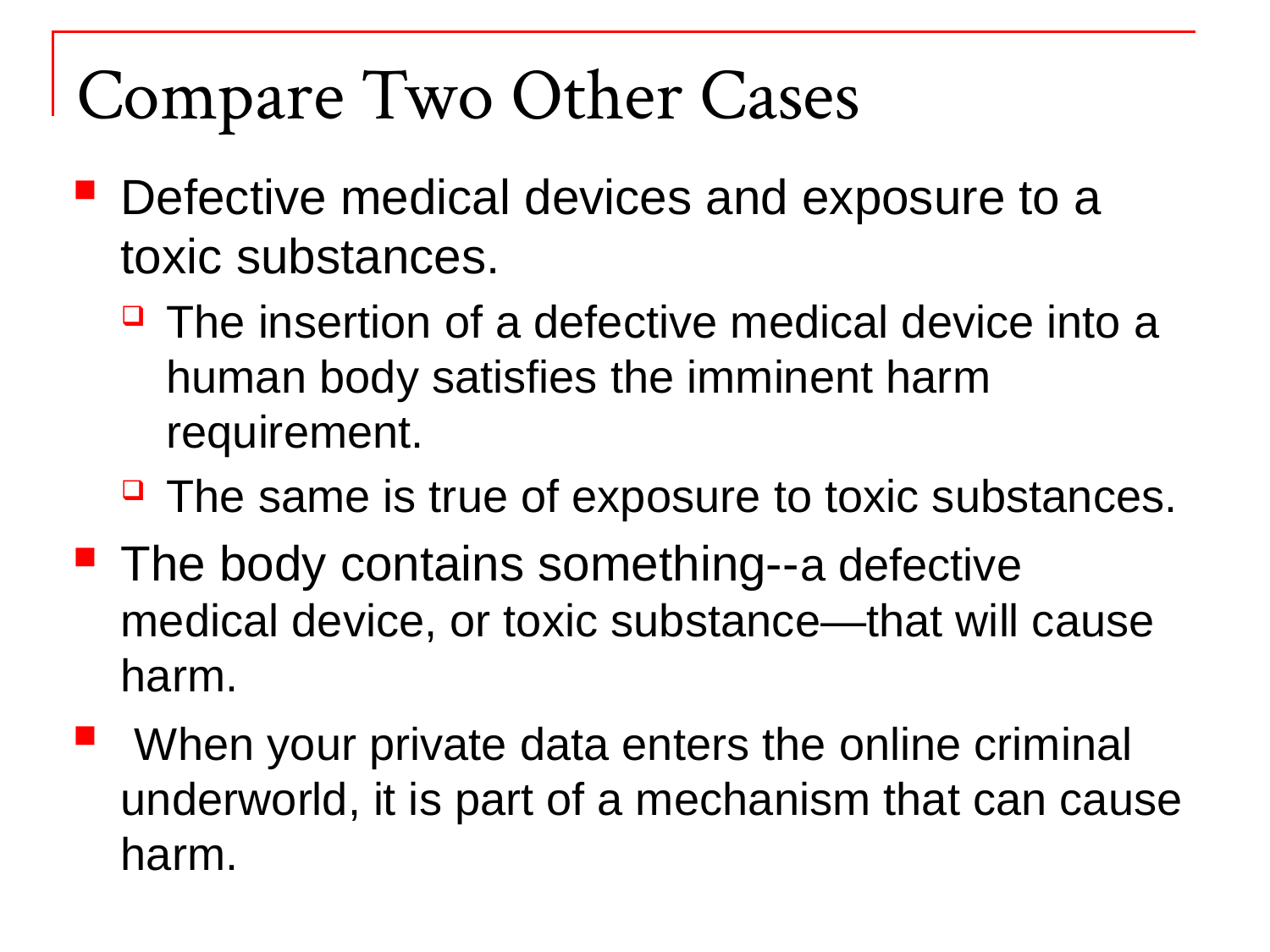

# Compare Two Other Cases
Defective medical devices and exposure to a toxic substances.
The insertion of a defective medical device into a human body satisfies the imminent harm requirement.
The same is true of exposure to toxic substances.
The body contains something--a defective medical device, or toxic substance—that will cause harm.
 When your private data enters the online criminal underworld, it is part of a mechanism that can cause harm.